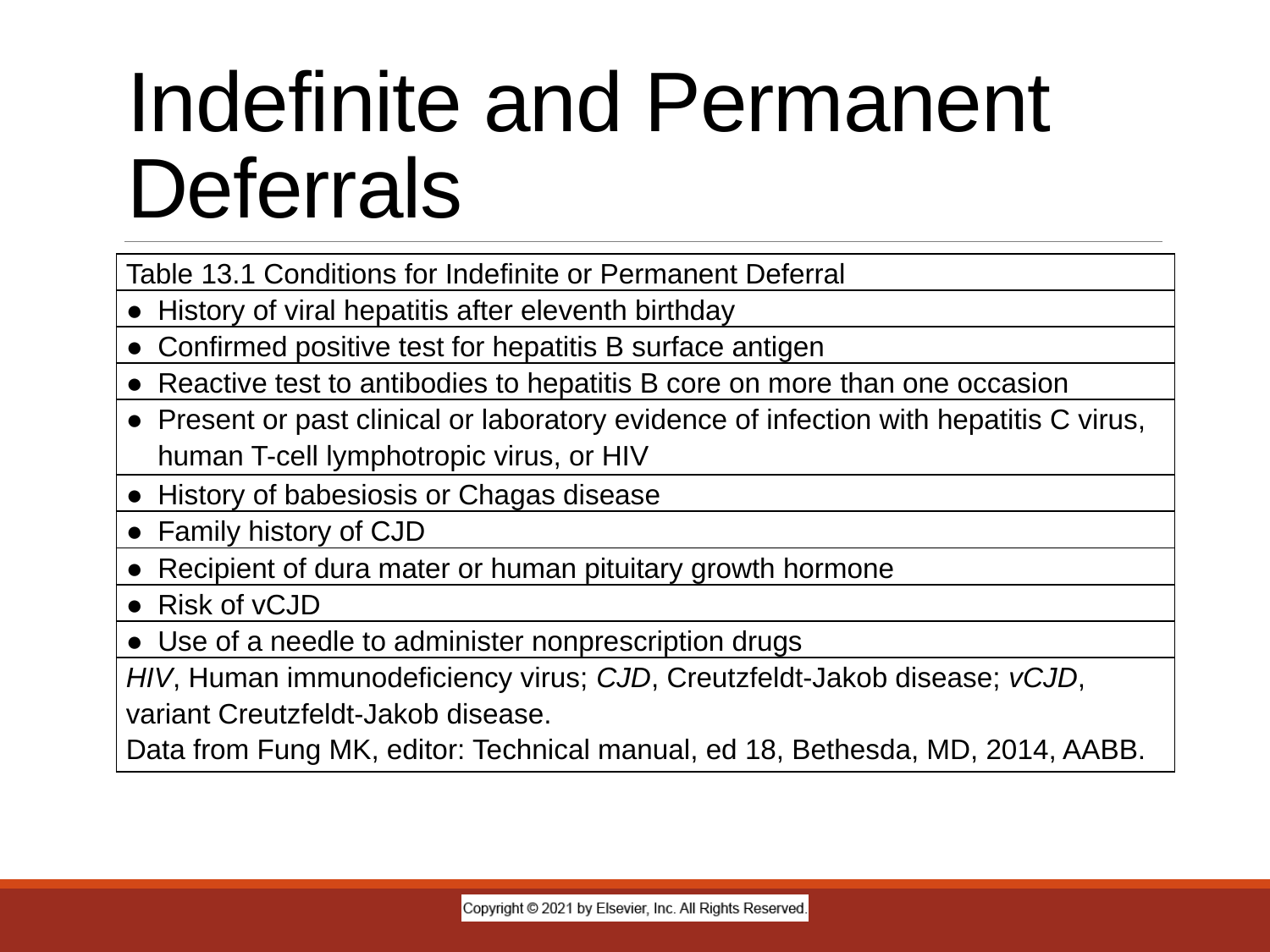

# Indefinite and Permanent Deferrals
| Table 13.1 Conditions for Indefinite or Permanent Deferral |
| --- |
| ● History of viral hepatitis after eleventh birthday |
| ● Confirmed positive test for hepatitis B surface antigen |
| ● Reactive test to antibodies to hepatitis B core on more than one occasion |
| ● Present or past clinical or laboratory evidence of infection with hepatitis C virus, human T-cell lymphotropic virus, or HIV |
| ● History of babesiosis or Chagas disease |
| ● Family history of CJD |
| ● Recipient of dura mater or human pituitary growth hormone |
| ● Risk of vCJD |
| ● Use of a needle to administer nonprescription drugs |
| HIV, Human immunodeficiency virus; CJD, Creutzfeldt-Jakob disease; vCJD, variant Creutzfeldt-Jakob disease. Data from Fung MK, editor: Technical manual, ed 18, Bethesda, MD, 2014, AABB. |